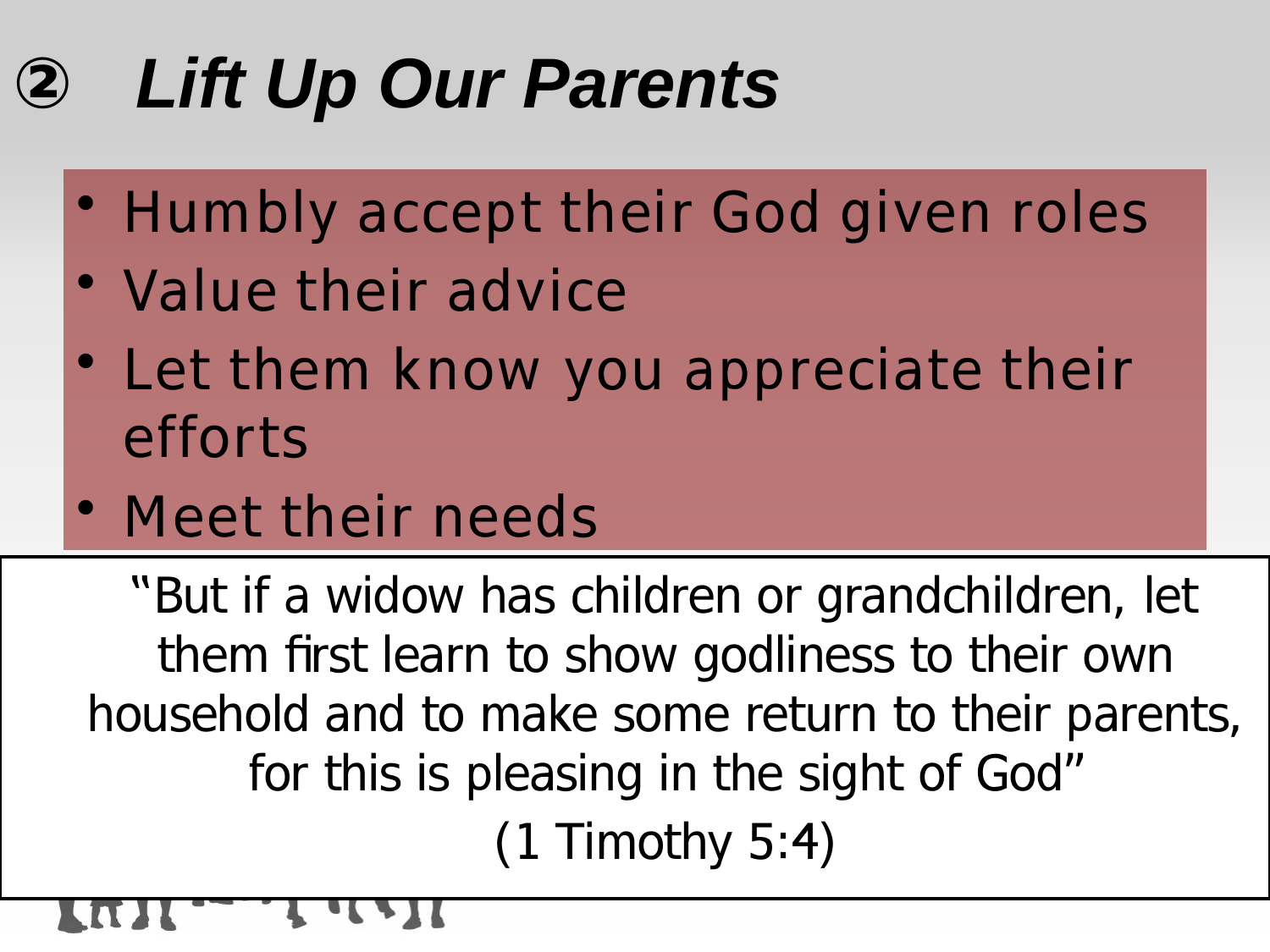

# Lift Up Our Parents
Humbly accept their God given roles
Value their advice
Let them know you appreciate their efforts
Meet their needs

“But if a widow has children or grandchildren, let them first learn to show godliness to their own household and to make some return to their parents, for this is pleasing in the sight of God”
(1 Timothy 5:4)